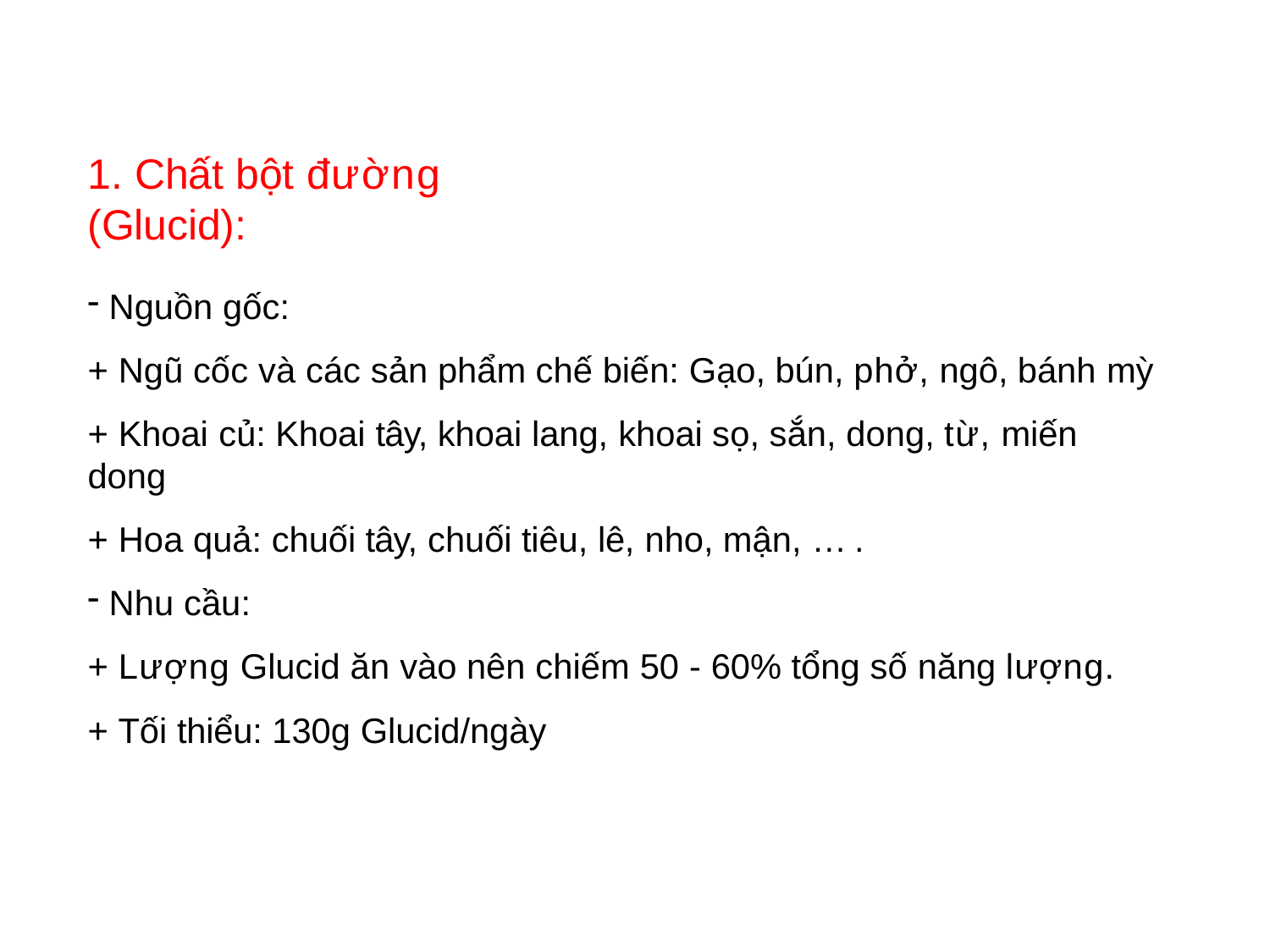

# 1. Chất bột đường (Glucid):
Nguồn gốc:
+ Ngũ cốc và các sản phẩm chế biến: Gạo, bún, phở, ngô, bánh mỳ
+ Khoai củ: Khoai tây, khoai lang, khoai sọ, sắn, dong, từ, miến dong
+ Hoa quả: chuối tây, chuối tiêu, lê, nho, mận, ….
Nhu cầu:
+ Lượng Glucid ăn vào nên chiếm 50 - 60% tổng số năng lượng.
+ Tối thiểu: 130g Glucid/ngày